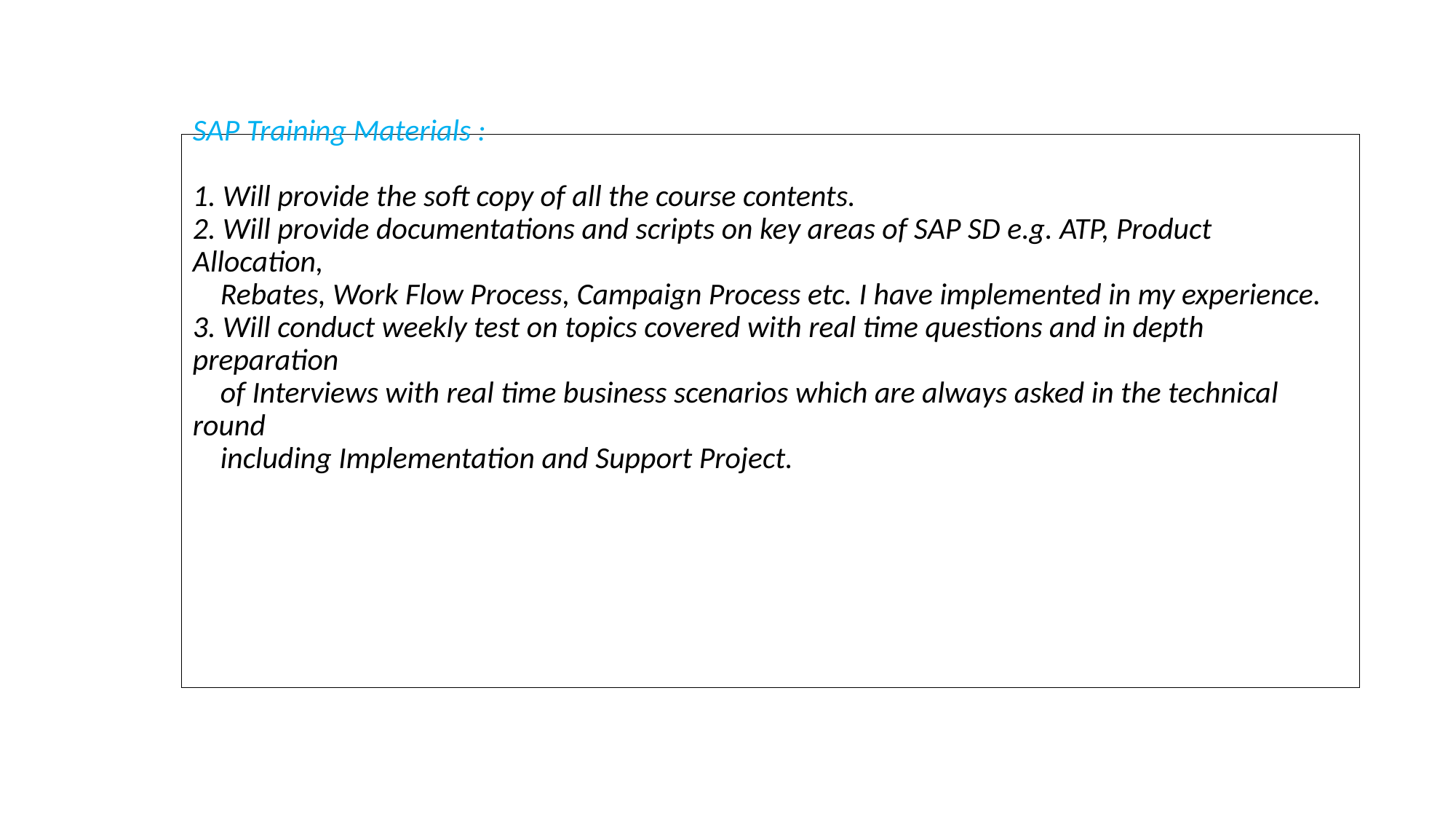

# SAP Training Materials : 1. Will provide the soft copy of all the course contents. 2. Will provide documentations and scripts on key areas of SAP SD e.g. ATP, Product Allocation, Rebates, Work Flow Process, Campaign Process etc. I have implemented in my experience. 3. Will conduct weekly test on topics covered with real time questions and in depth preparation of Interviews with real time business scenarios which are always asked in the technical round including Implementation and Support Project.